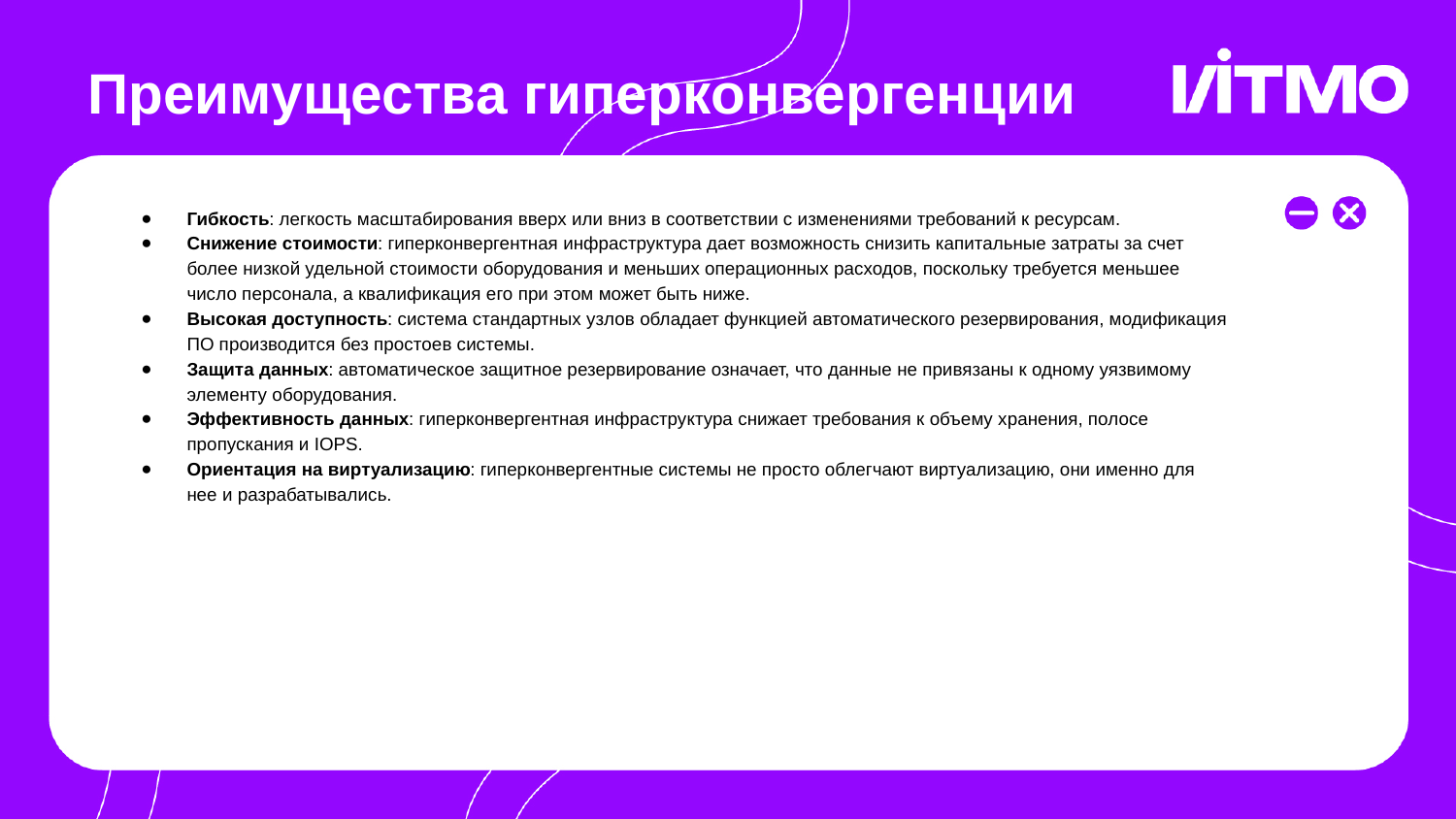

# Преимущества гиперконвергенции
Гибкость: легкость масштабирования вверх или вниз в соответствии с изменениями требований к ресурсам.
Снижение стоимости: гиперконвергентная инфраструктура дает возможность снизить капитальные затраты за счет более низкой удельной стоимости оборудования и меньших операционных расходов, поскольку требуется меньшее число персонала, а квалификация его при этом может быть ниже.
Высокая доступность: система стандартных узлов обладает функцией автоматического резервирования, модификация ПО производится без простоев системы.
Защита данных: автоматическое защитное резервирование означает, что данные не привязаны к одному уязвимому элементу оборудования.
Эффективность данных: гиперконвергентная инфраструктура снижает требования к объему хранения, полосе пропускания и IOPS.
Ориентация на виртуализацию: гиперконвергентные системы не просто облегчают виртуализацию, они именно для нее и разрабатывались.